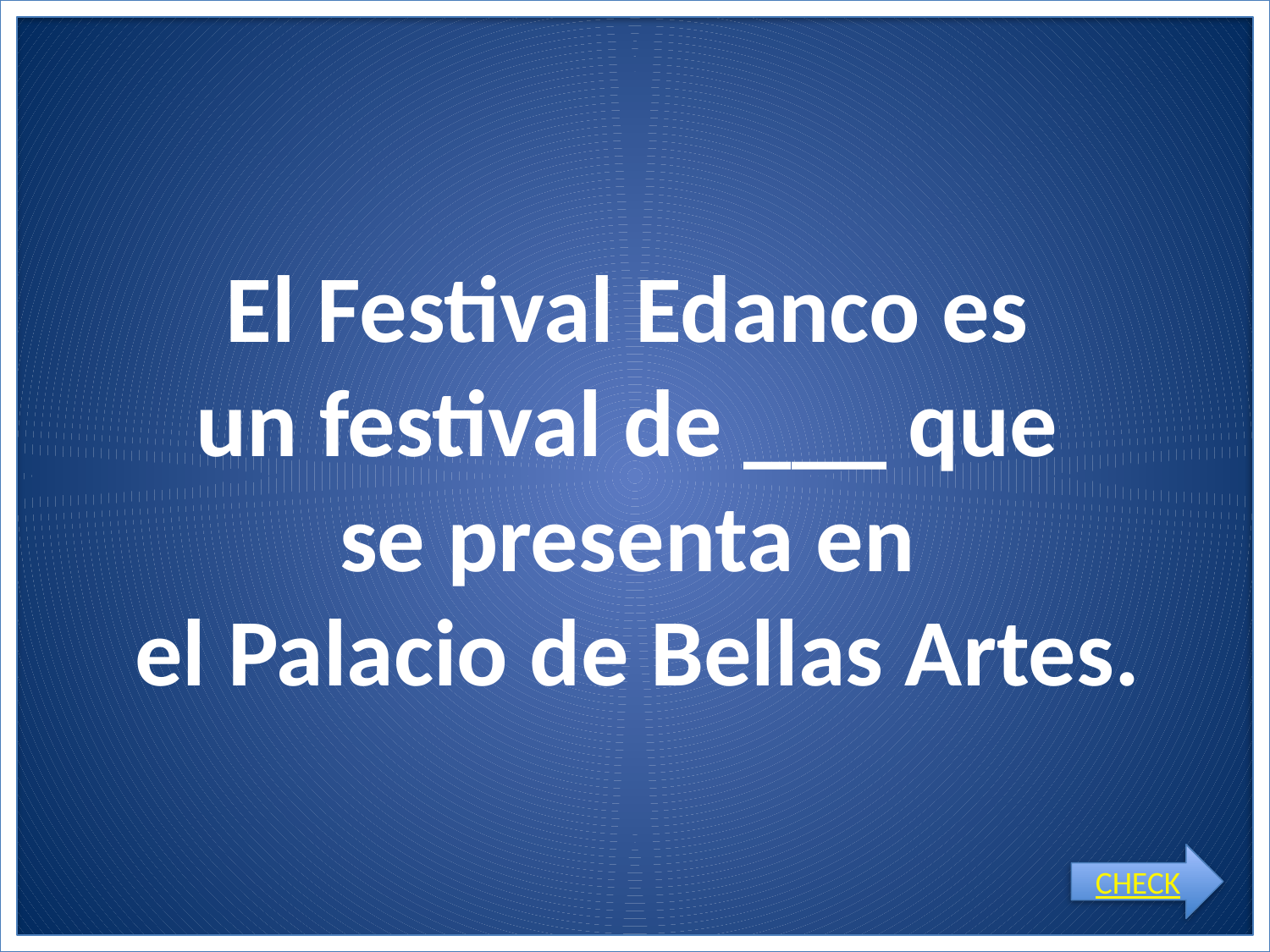

# El Festival Edanco es un festival de ___ que se presenta en el Palacio de Bellas Artes.
CHECK